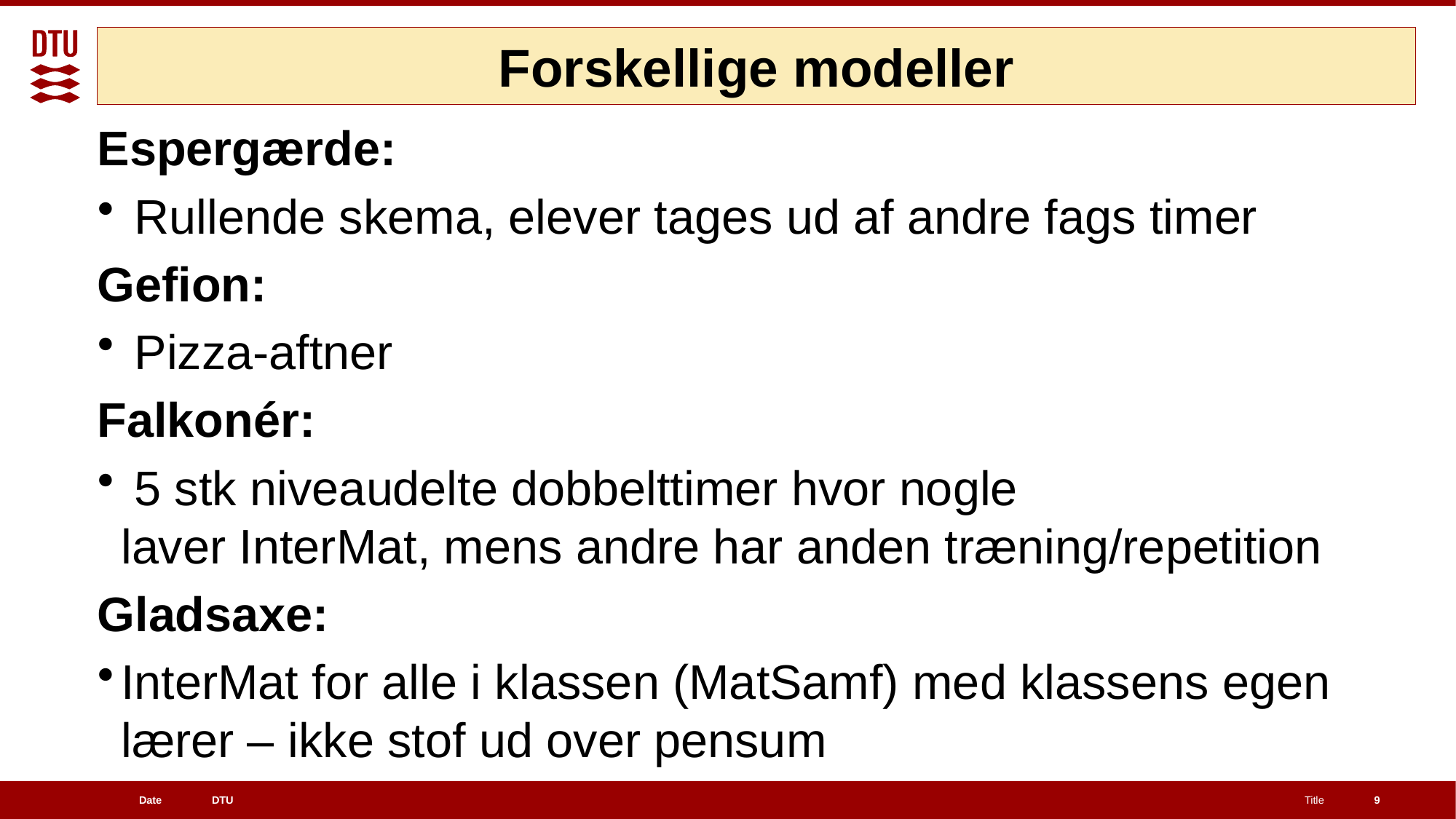

Forskellige modeller
Espergærde:
 Rullende skema, elever tages ud af andre fags timer
Gefion:
 Pizza-aftner
Falkonér:
 5 stk niveaudelte dobbelttimer hvor nogle laver InterMat, mens andre har anden træning/repetition
Gladsaxe:
InterMat for alle i klassen (MatSamf) med klassens egen lærer – ikke stof ud over pensum
9